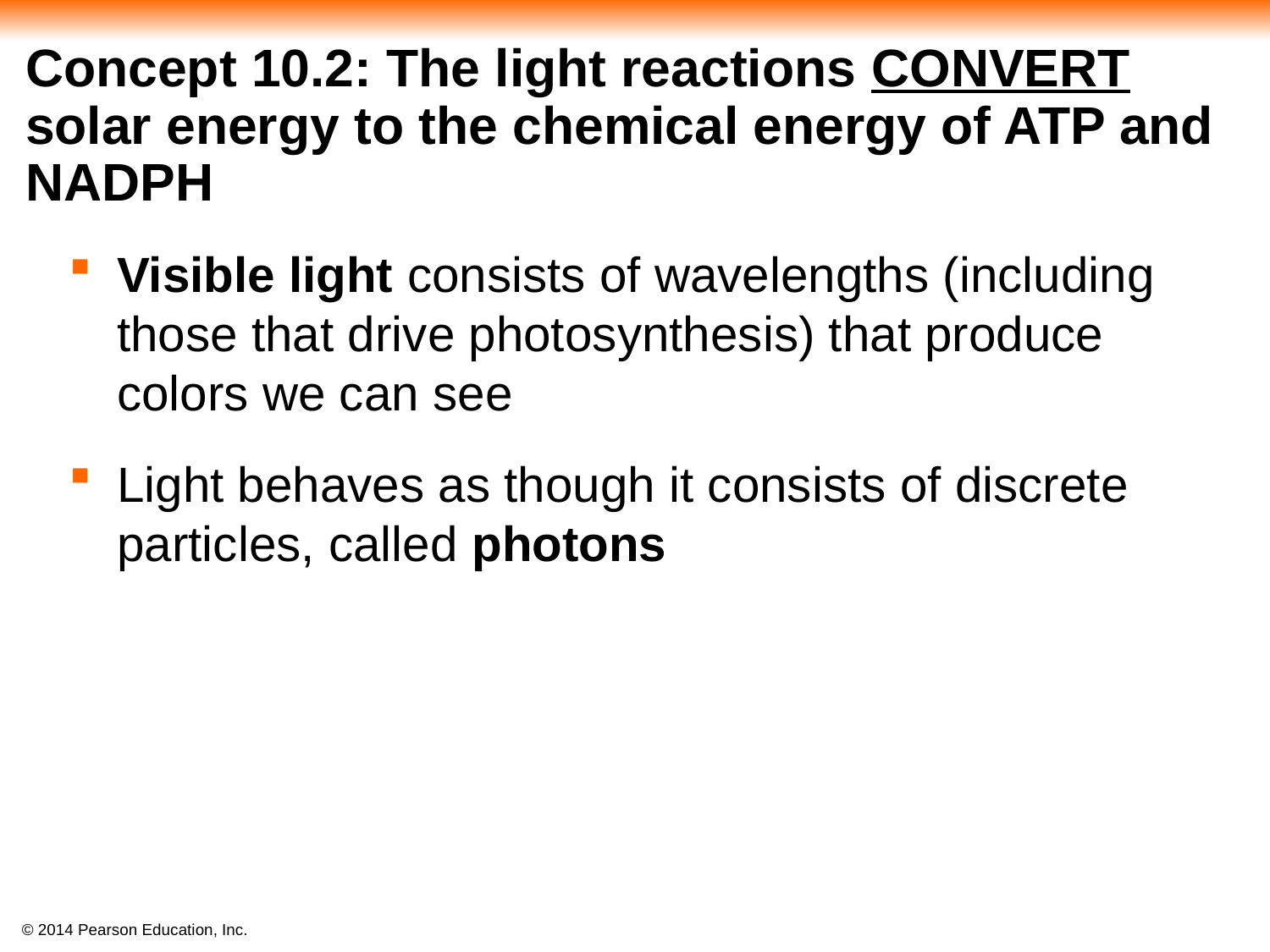

#
Concept 10.2: The light reactions CONVERT solar energy to the chemical energy of ATP and NADPH
Visible light consists of wavelengths (including those that drive photosynthesis) that produce colors we can see
Light behaves as though it consists of discrete particles, called photons